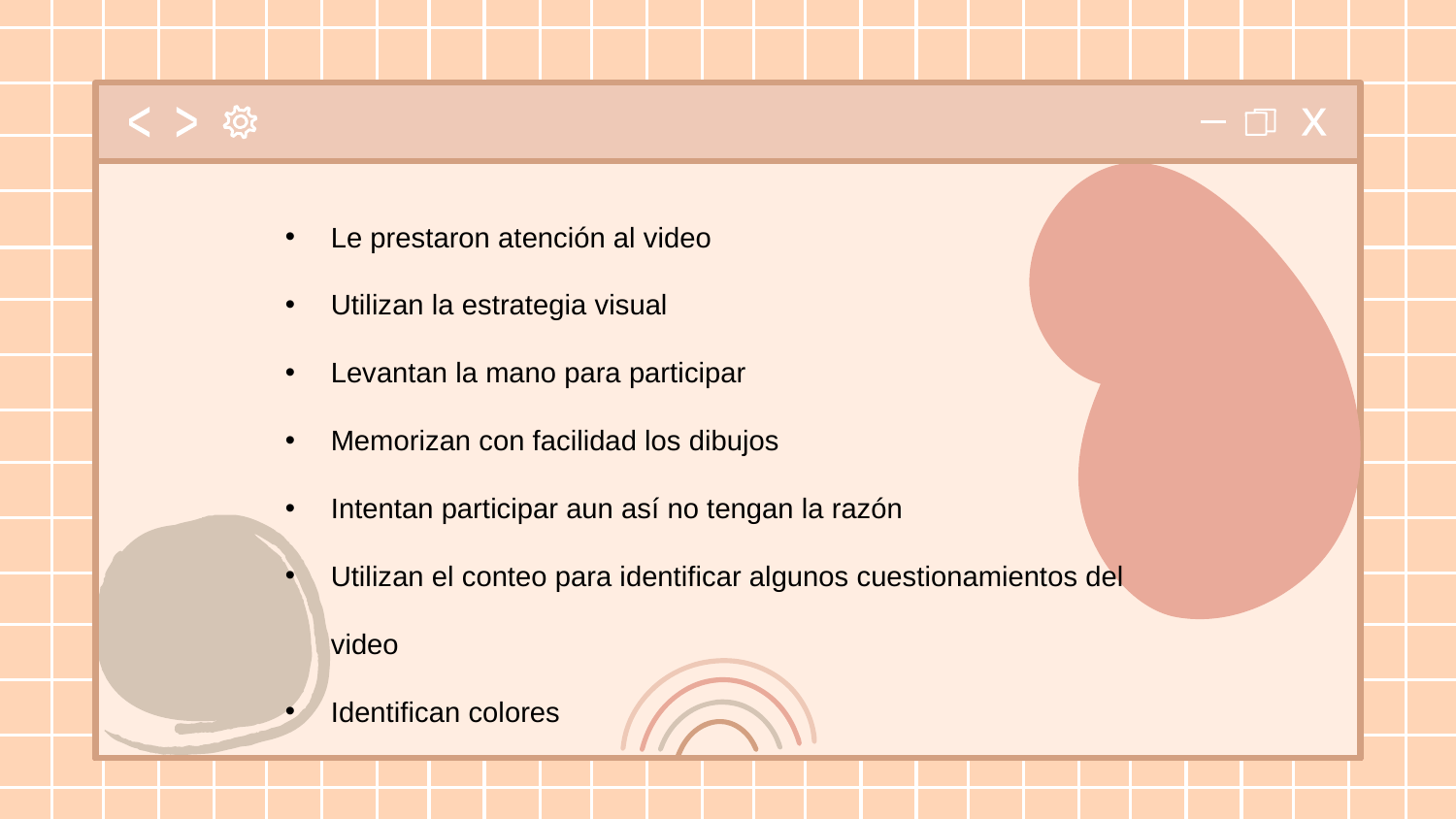

Le prestaron atención al video
Utilizan la estrategia visual
Levantan la mano para participar
Memorizan con facilidad los dibujos
Intentan participar aun así no tengan la razón
Utilizan el conteo para identificar algunos cuestionamientos del video
Identifican colores